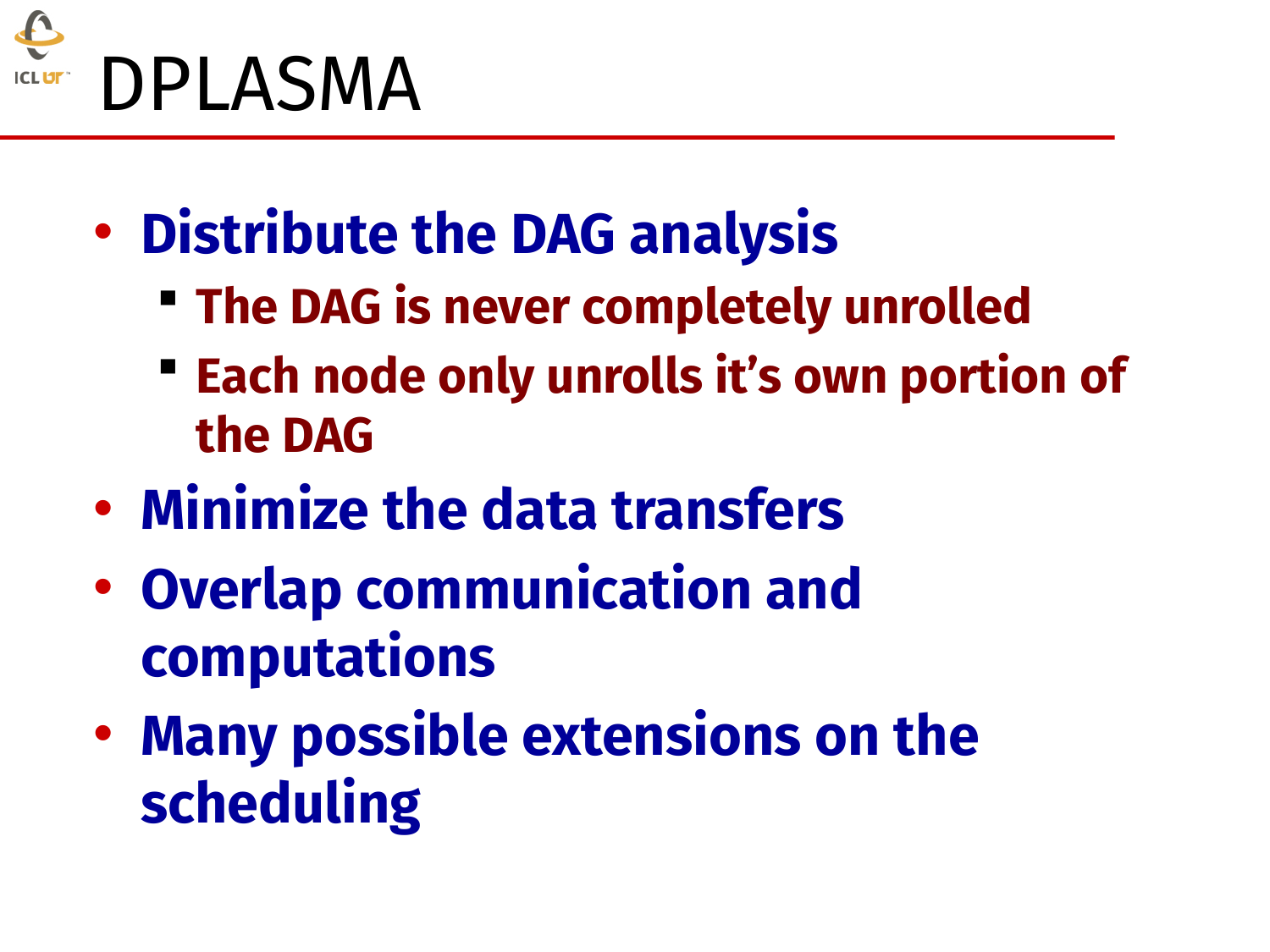

# DPLASMA
Distribute the DAG analysis
The DAG is never completely unrolled
Each node only unrolls it’s own portion of the DAG
Minimize the data transfers
Overlap communication and computations
Many possible extensions on the scheduling